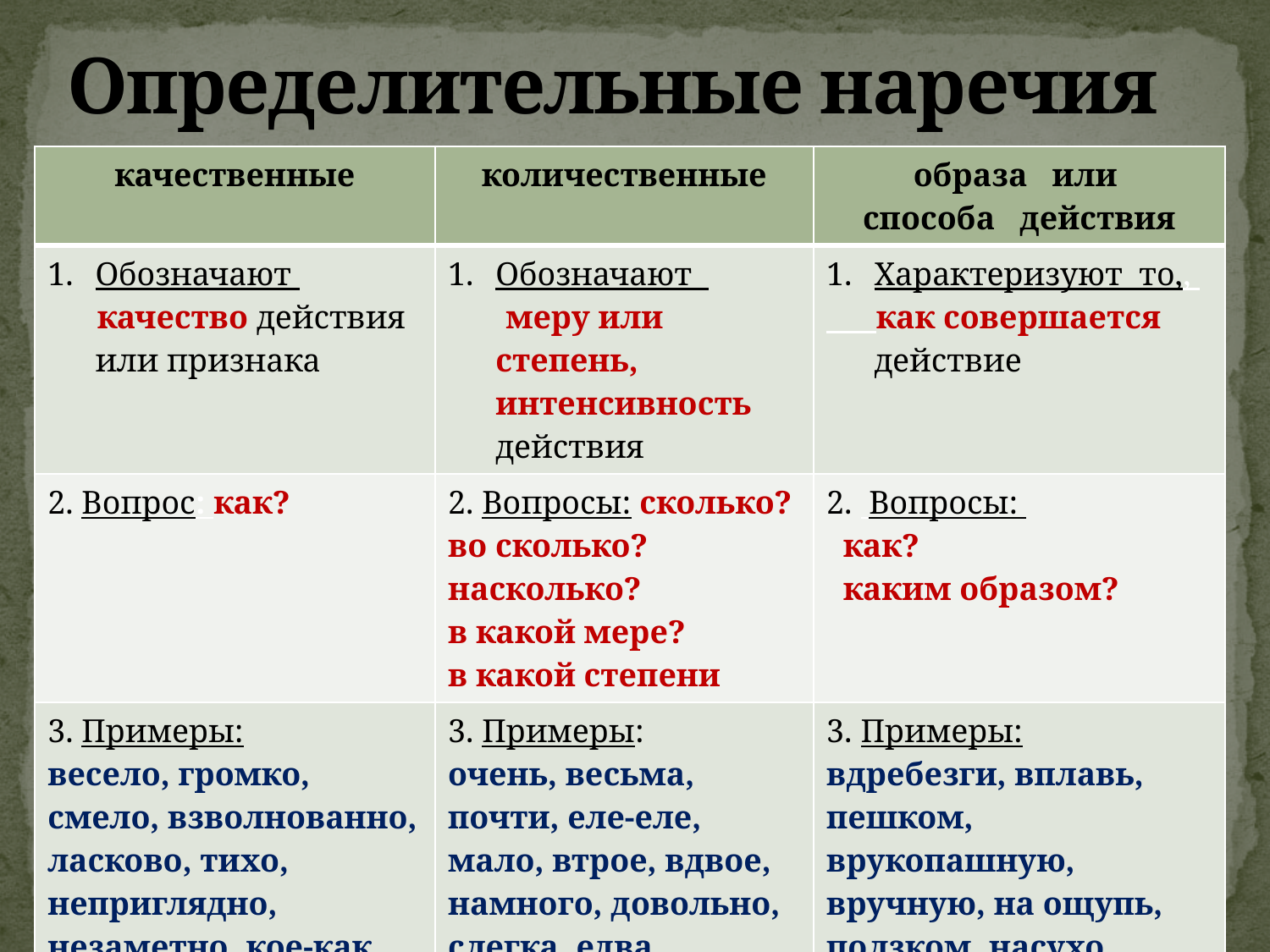

# Определительные наречия
| качественные | количественные | образа или способа действия |
| --- | --- | --- |
| Обозначают качество действия или признака | Обозначают меру или степень, интенсивность действия | Характеризуют то,, как совершается действие |
| 2. Вопрос: как? | 2. Вопросы: сколько? во сколько? насколько? в какой мере? в какой степени | 2. Вопросы: как? каким образом? |
| 3. Примеры: весело, громко, смело, взволнованно, ласково, тихо, неприглядно, незаметно, кое-как, плохо, как-нибудь и др. | 3. Примеры: очень, весьма, почти, еле-еле, мало, втрое, вдвое, намного, довольно, слегка, едва, совершенно и др. | 3. Примеры: вдребезги, вплавь, пешком, врукопашную, вручную, на ощупь, ползком, насухо, дочиста, по-осеннему, по-немецки и др. |